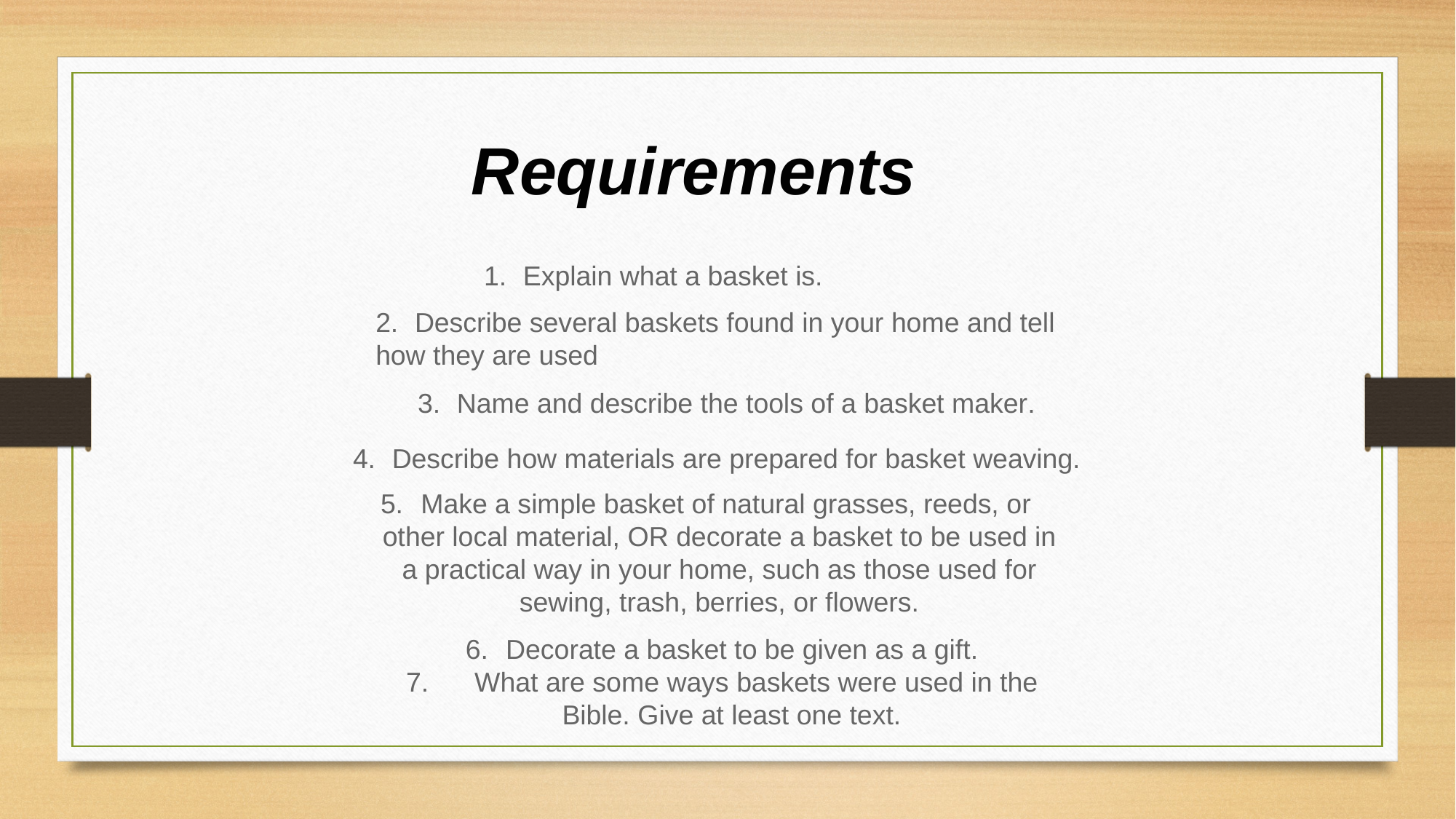

Requirements
1.      Explain what a basket is.
2.      Describe several baskets found in your home and tell how they are used
3.      Name and describe the tools of a basket maker.
4.      Describe how materials are prepared for basket weaving.
5.      Make a simple basket of natural grasses, reeds, or other local material, OR decorate a basket to be used in a practical way in your home, such as those used for sewing, trash, berries, or flowers.
 6.      Decorate a basket to be given as a gift.
 7.      What are some ways baskets were used in the Bible. Give at least one text.